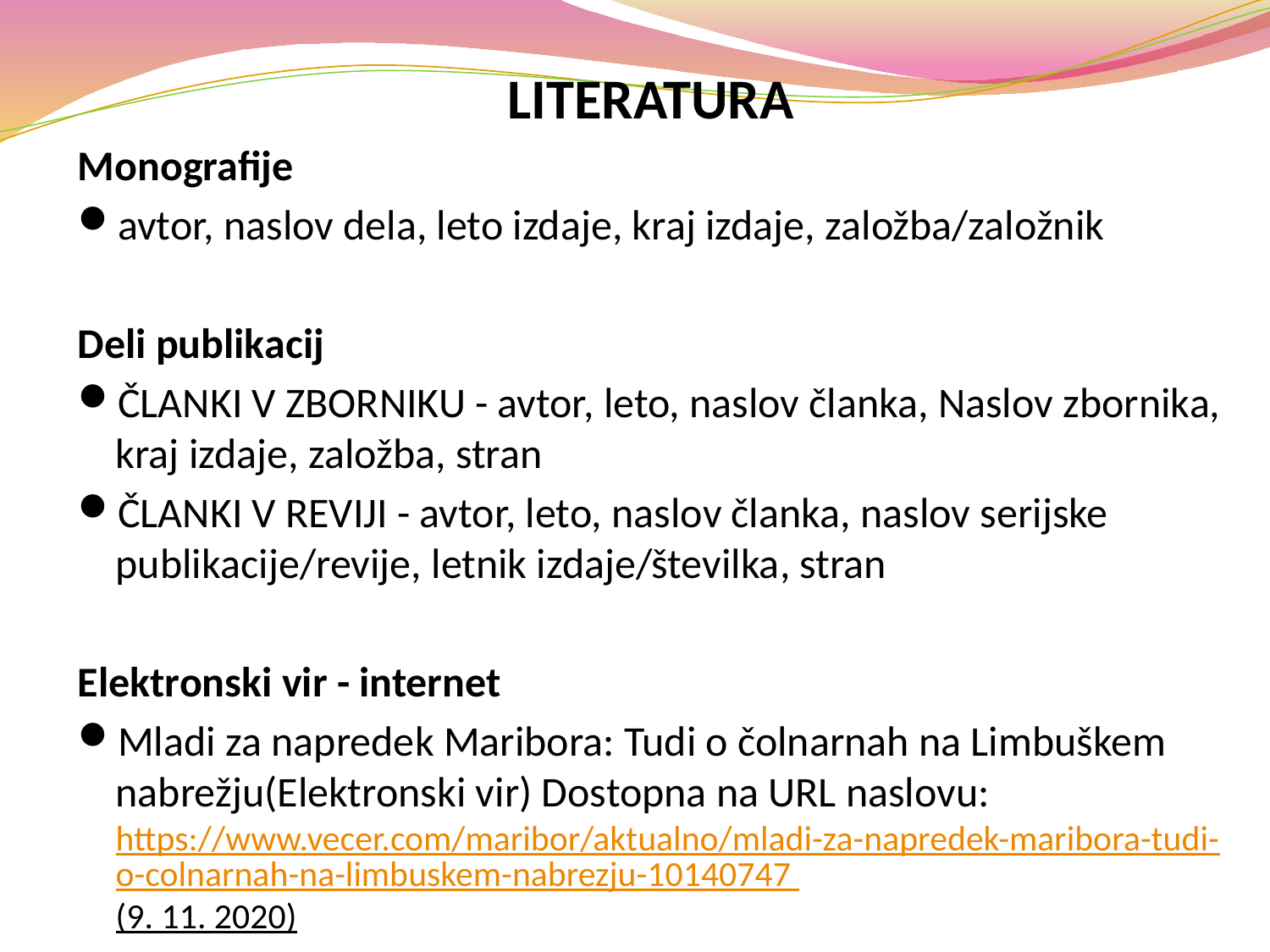

LITERATURA
Monografije
avtor, naslov dela, leto izdaje, kraj izdaje, založba/založnik

Deli publikacij
ČLANKI V ZBORNIKU - avtor, leto, naslov članka, Naslov zbornika, kraj izdaje, založba, stran
ČLANKI V REVIJI - avtor, leto, naslov članka, naslov serijske publikacije/revije, letnik izdaje/številka, stran

Elektronski vir - internet
Mladi za napredek Maribora: Tudi o čolnarnah na Limbuškem nabrežju(Elektronski vir) Dostopna na URL naslovu: https://www.vecer.com/maribor/aktualno/mladi-za-napredek-maribora-tudi-o-colnarnah-na-limbuskem-nabrezju-10140747 (9. 11. 2020)